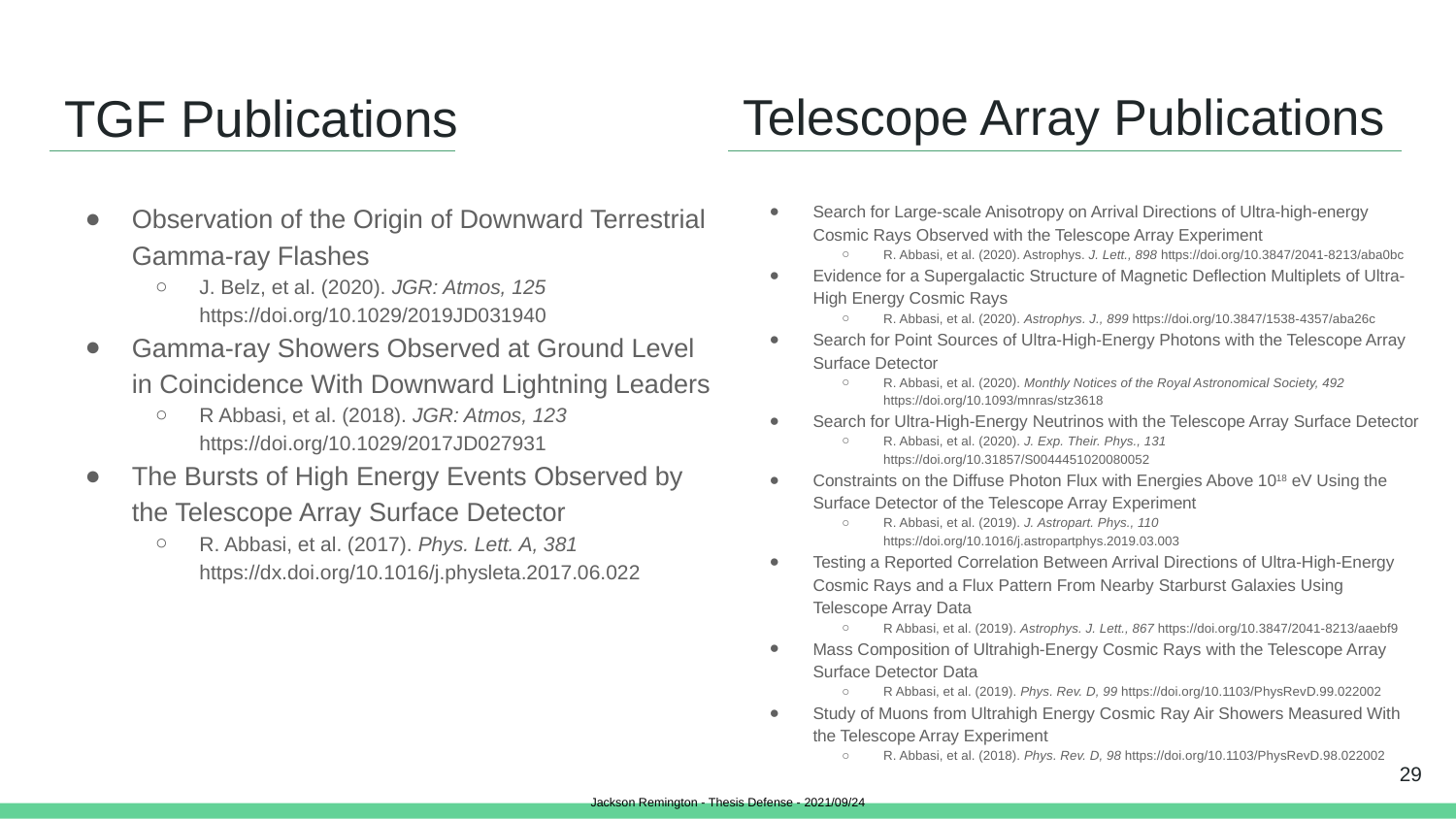

# TGF Publications
Telescope Array Publications
Observation of the Origin of Downward Terrestrial Gamma-ray Flashes
J. Belz, et al. (2020). JGR: Atmos, 125 https://doi.org/10.1029/2019JD031940
Gamma-ray Showers Observed at Ground Level in Coincidence With Downward Lightning Leaders
R Abbasi, et al. (2018). JGR: Atmos, 123 https://doi.org/10.1029/2017JD027931
The Bursts of High Energy Events Observed by the Telescope Array Surface Detector
R. Abbasi, et al. (2017). Phys. Lett. A, 381 https://dx.doi.org/10.1016/j.physleta.2017.06.022
Search for Large-scale Anisotropy on Arrival Directions of Ultra-high-energy Cosmic Rays Observed with the Telescope Array Experiment
R. Abbasi, et al. (2020). Astrophys. J. Lett., 898 https://doi.org/10.3847/2041-8213/aba0bc
Evidence for a Supergalactic Structure of Magnetic Deflection Multiplets of Ultra-High Energy Cosmic Rays
R. Abbasi, et al. (2020). Astrophys. J., 899 https://doi.org/10.3847/1538-4357/aba26c
Search for Point Sources of Ultra-High-Energy Photons with the Telescope Array Surface Detector
R. Abbasi, et al. (2020). Monthly Notices of the Royal Astronomical Society, 492 https://doi.org/10.1093/mnras/stz3618
Search for Ultra-High-Energy Neutrinos with the Telescope Array Surface Detector
R. Abbasi, et al. (2020). J. Exp. Their. Phys., 131 https://doi.org/10.31857/S0044451020080052
Constraints on the Diffuse Photon Flux with Energies Above 1018 eV Using the Surface Detector of the Telescope Array Experiment
R. Abbasi, et al. (2019). J. Astropart. Phys., 110 https://doi.org/10.1016/j.astropartphys.2019.03.003
Testing a Reported Correlation Between Arrival Directions of Ultra-High-Energy Cosmic Rays and a Flux Pattern From Nearby Starburst Galaxies Using Telescope Array Data
R Abbasi, et al. (2019). Astrophys. J. Lett., 867 https://doi.org/10.3847/2041-8213/aaebf9
Mass Composition of Ultrahigh-Energy Cosmic Rays with the Telescope Array Surface Detector Data
R Abbasi, et al. (2019). Phys. Rev. D, 99 https://doi.org/10.1103/PhysRevD.99.022002
Study of Muons from Ultrahigh Energy Cosmic Ray Air Showers Measured With the Telescope Array Experiment
R. Abbasi, et al. (2018). Phys. Rev. D, 98 https://doi.org/10.1103/PhysRevD.98.022002
29
Jackson Remington - Thesis Defense - 2021/09/24